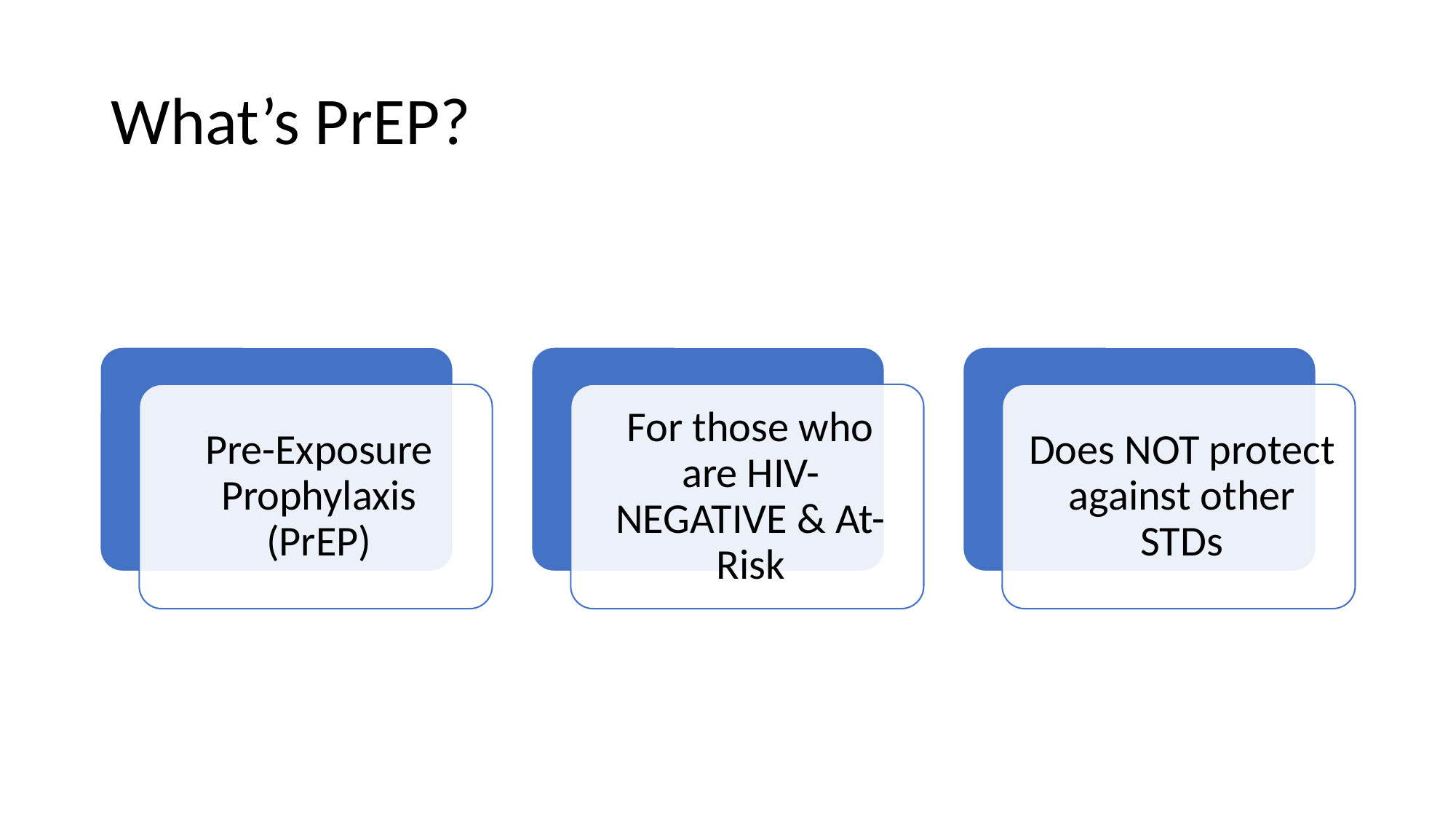

# What’s PrEP?
Pre-Exposure Prophylaxis (PrEP)
For those who are HIV-NEGATIVE & At-Risk
Does NOT protect against other STDs